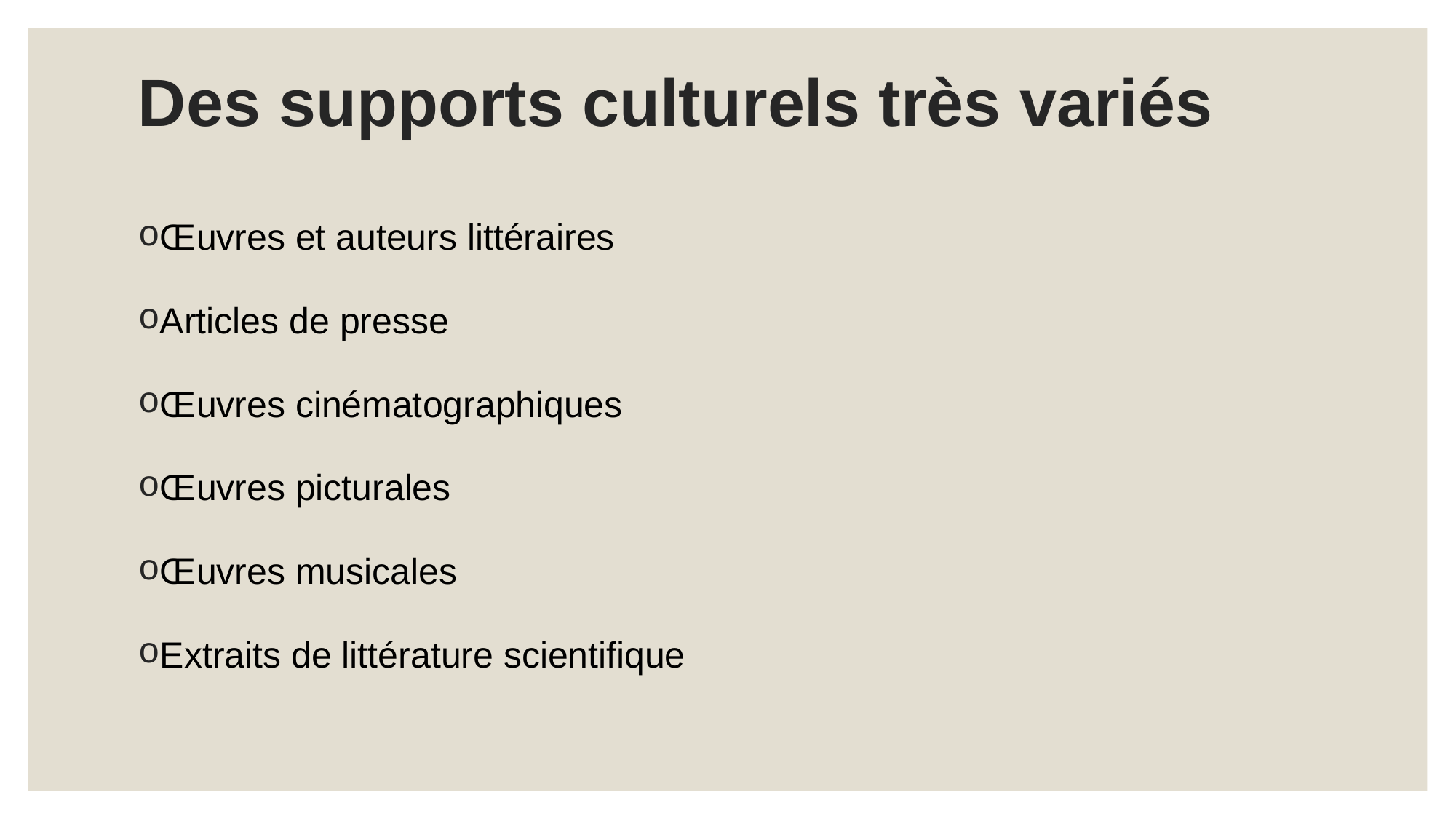

# Des supports culturels très variés
Œuvres et auteurs littéraires
Articles de presse
Œuvres cinématographiques
Œuvres picturales
Œuvres musicales
Extraits de littérature scientifique